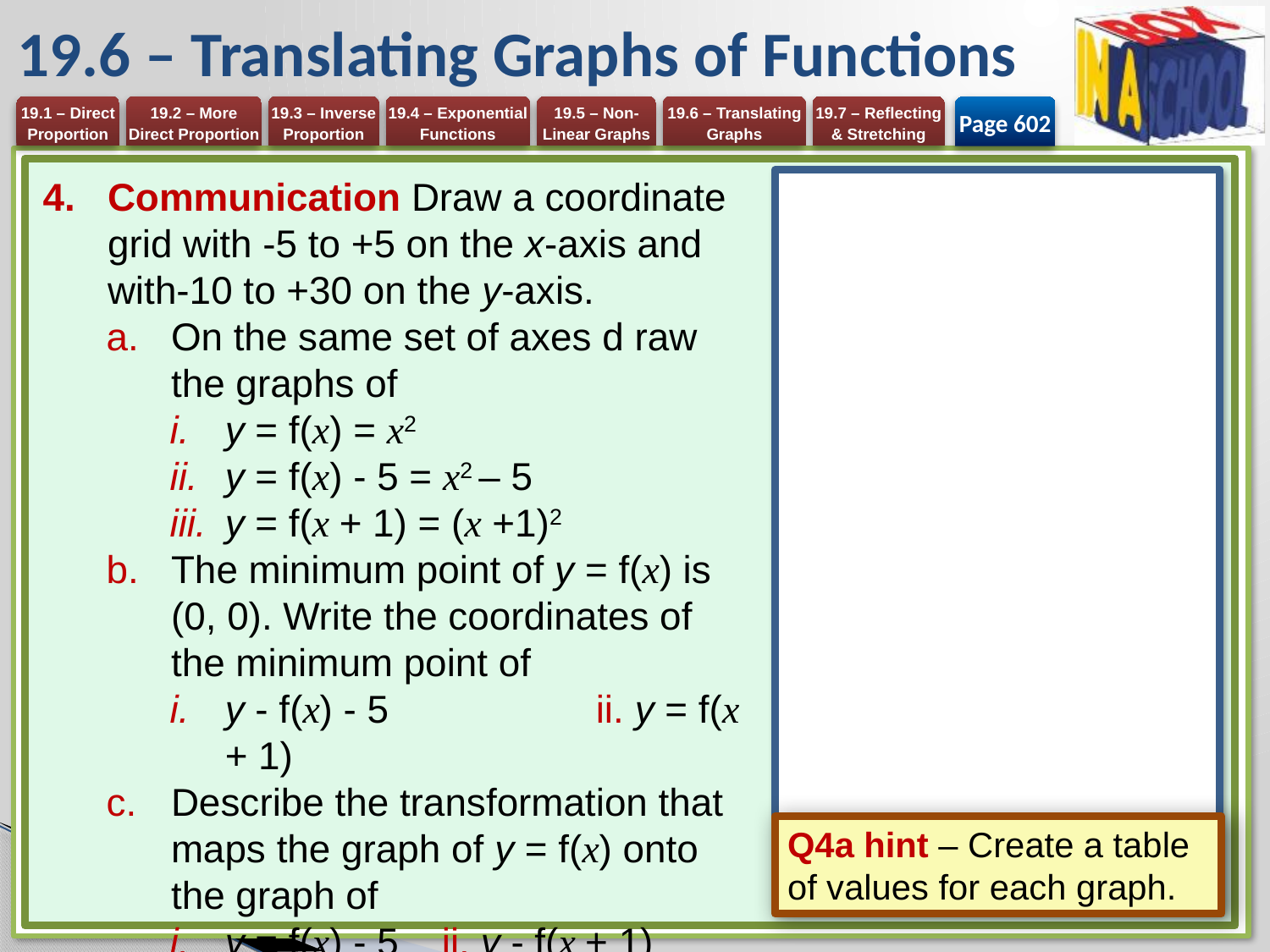

# 19.6 – Translating Graphs of Functions
Page 602
Communication Draw a coordinate grid with -5 to +5 on the x-axis and with-10 to +30 on the y-axis.
On the same set of axes d raw the graphs of
y = f(x) = x2
y = f(x) - 5 = x2 – 5
y = f(x + 1) = (x +1)2
The minimum point of y = f(x) is (0, 0). Write the coordinates of the minimum point of
y - f(x) - 5 	  ii. y = f(x + 1)
Describe the transformation that maps the graph of y = f(x) onto the graph of
y = f(x) - 5    ii. y - f(x + 1)
Q4a hint – Create a table of values for each graph.